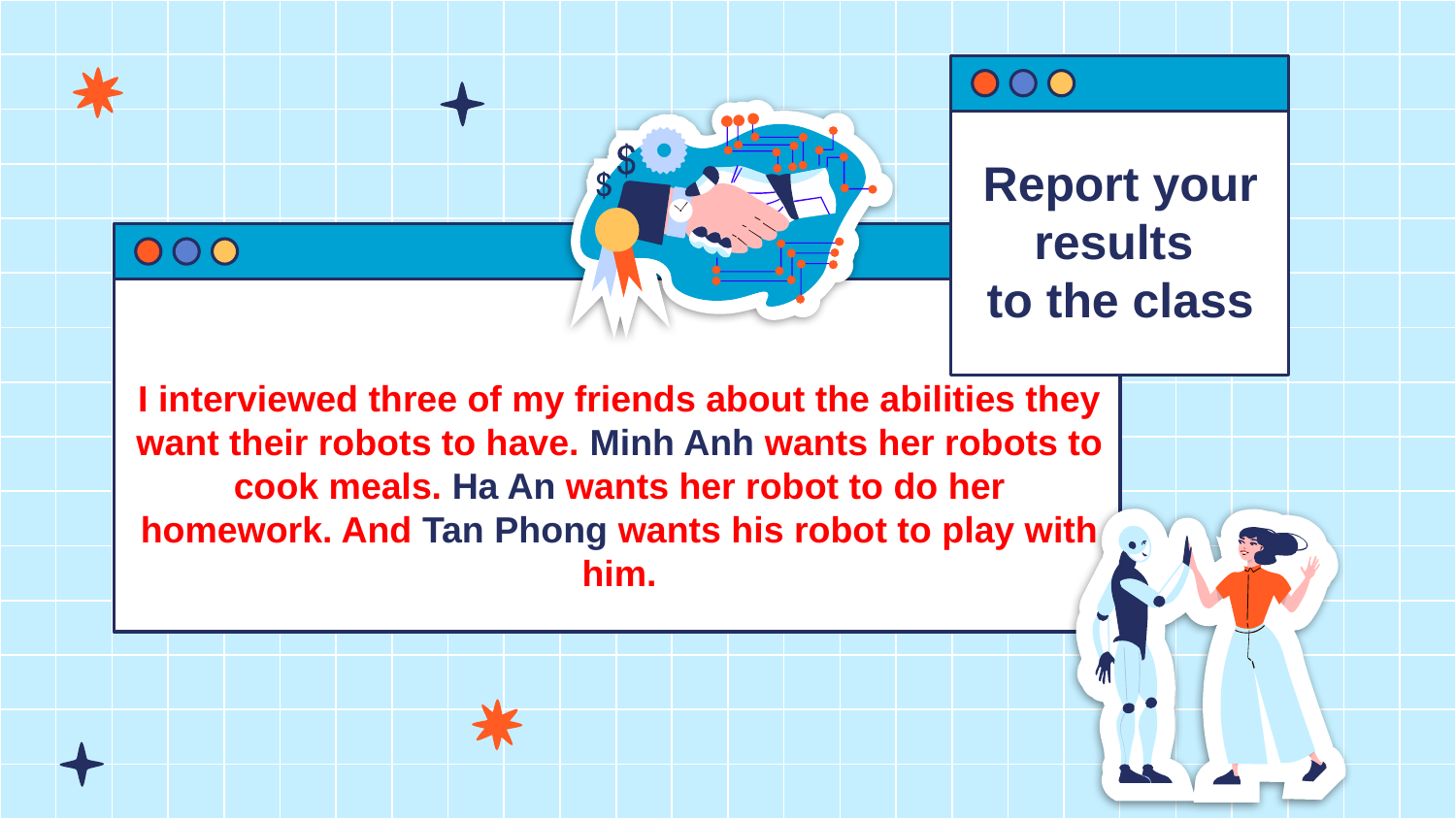

Report your results
to the class
# I interviewed three of my friends about the abilities they want their robots to have. Minh Anh wants her robots to cook meals. Ha An wants her robot to do her homework. And Tan Phong wants his robot to play with him.